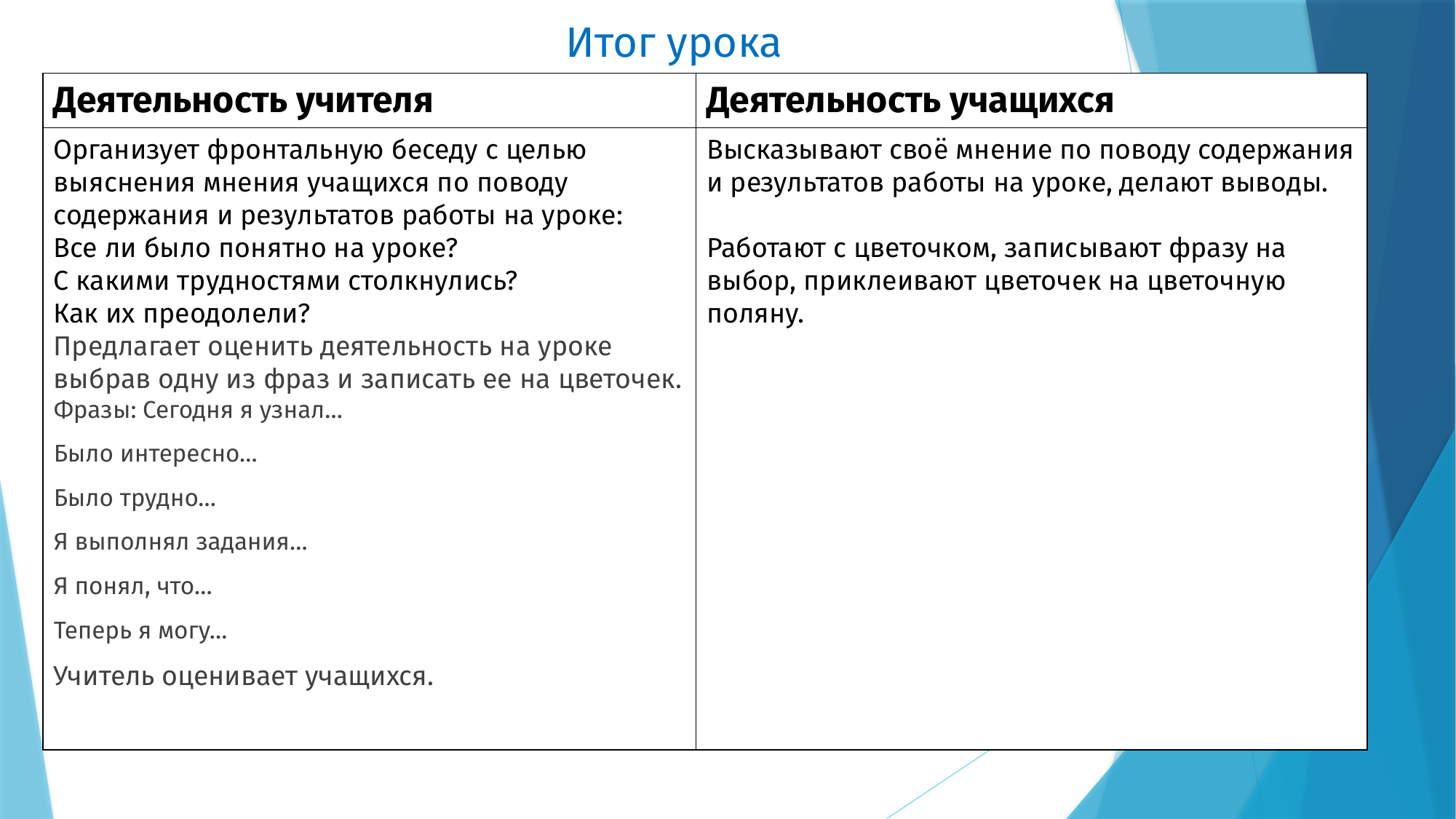

# Итог урока
| Деятельность учителя | Деятельность учащихся |
| --- | --- |
| Организует фронтальную беседу с целью выяснения мнения учащихся по поводу содержания и результатов работы на уроке: Все ли было понятно на уроке? С какими трудностями столкнулись? Как их преодолели? Предлагает оценить деятельность на уроке выбрав одну из фраз и записать ее на цветочек. Фразы: Сегодня я узнал… Было интересно… Было трудно… Я выполнял задания… Я понял, что… Теперь я могу… Учитель оценивает учащихся. | Высказывают своё мнение по поводу содержания и результатов работы на уроке, делают выводы. Работают с цветочком, записывают фразу на выбор, приклеивают цветочек на цветочную поляну. |